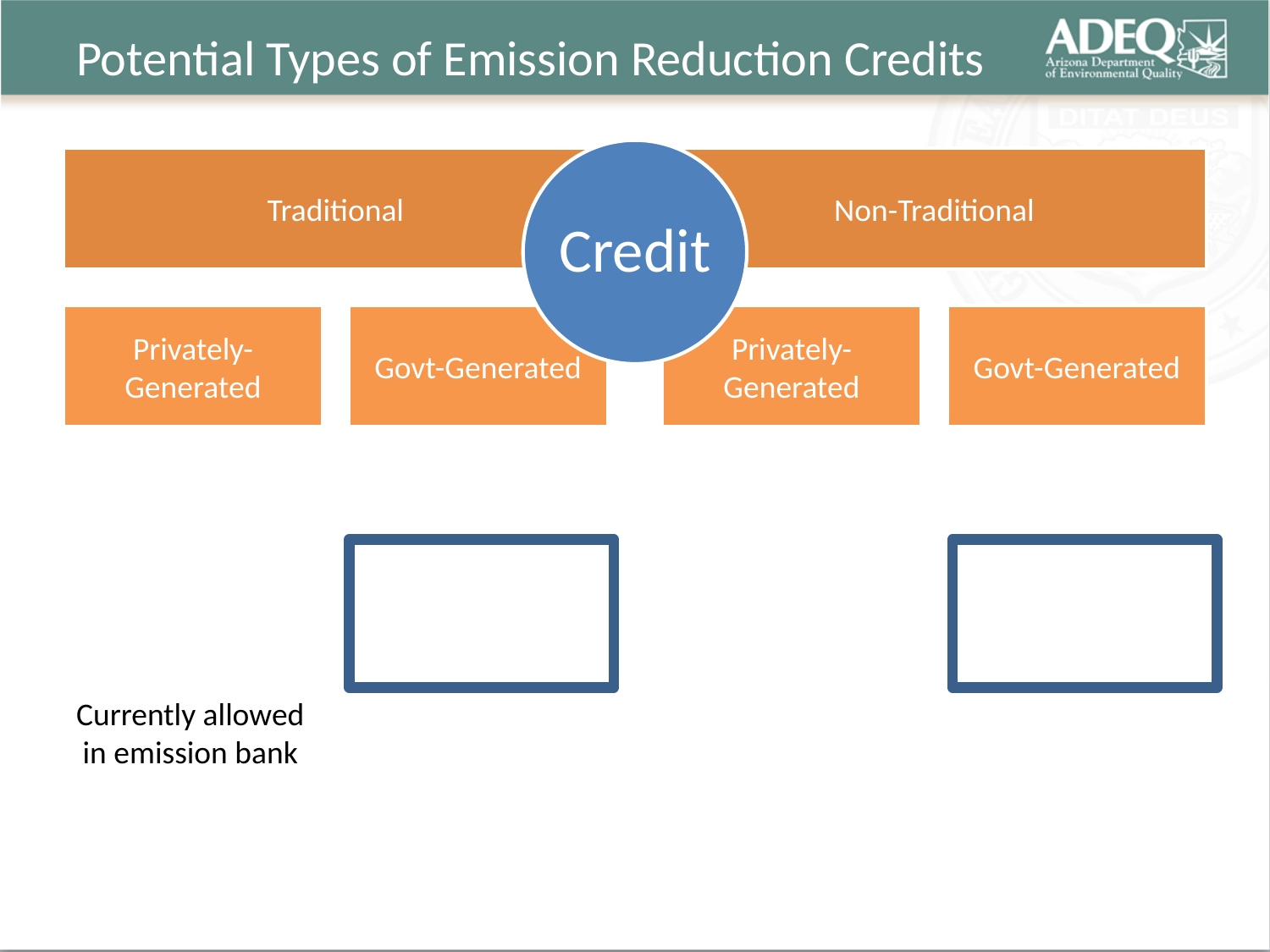

# Potential Types of Emission Reduction Credits

Credit
Traditional
Non-Traditional
Govt-Generated
Privately-Generated
Privately-Generated
Govt-Generated

Currently allowed in emission bank